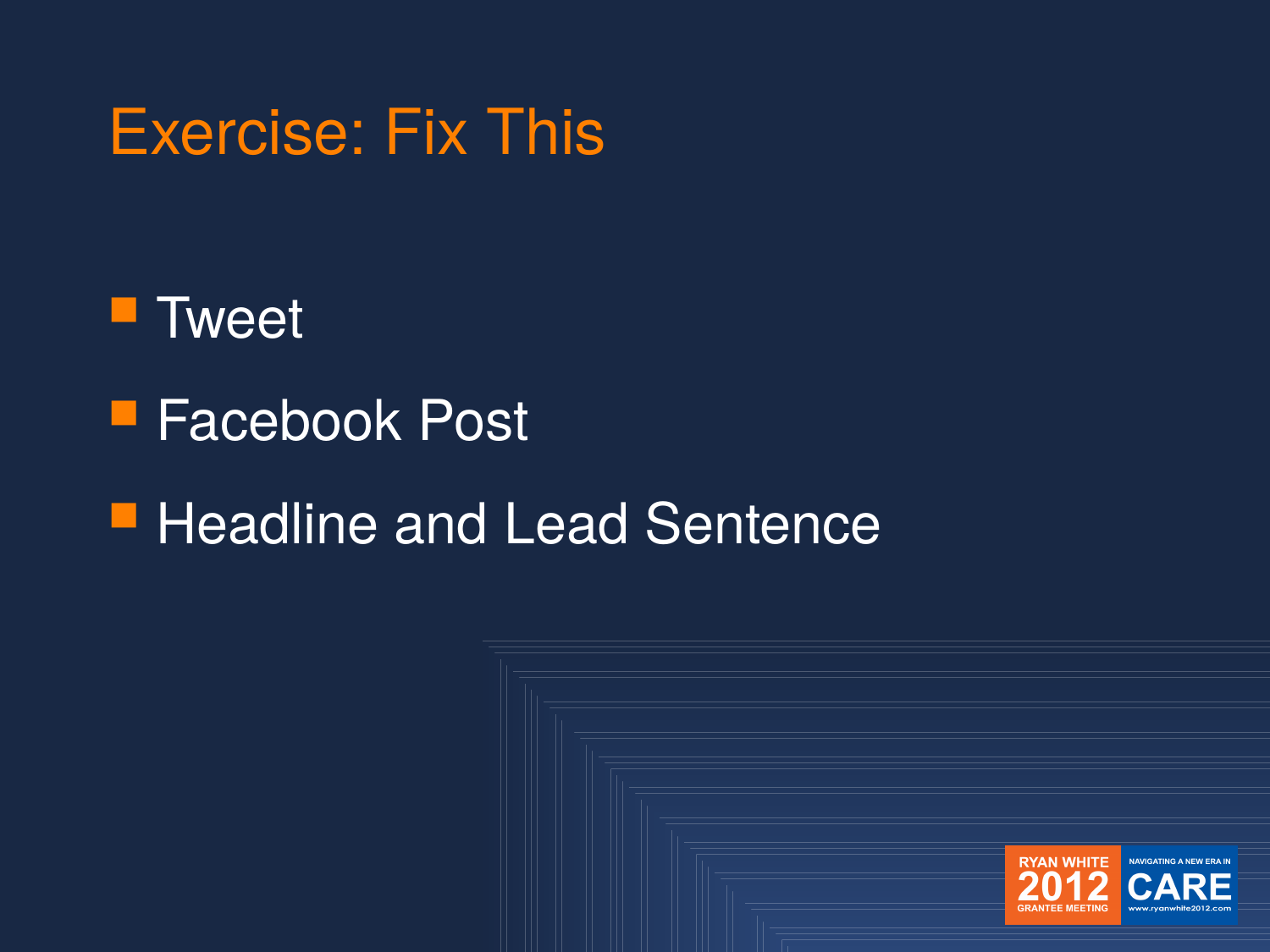

# Exercise: Fix This
Tweet
Facebook Post
Headline and Lead Sentence